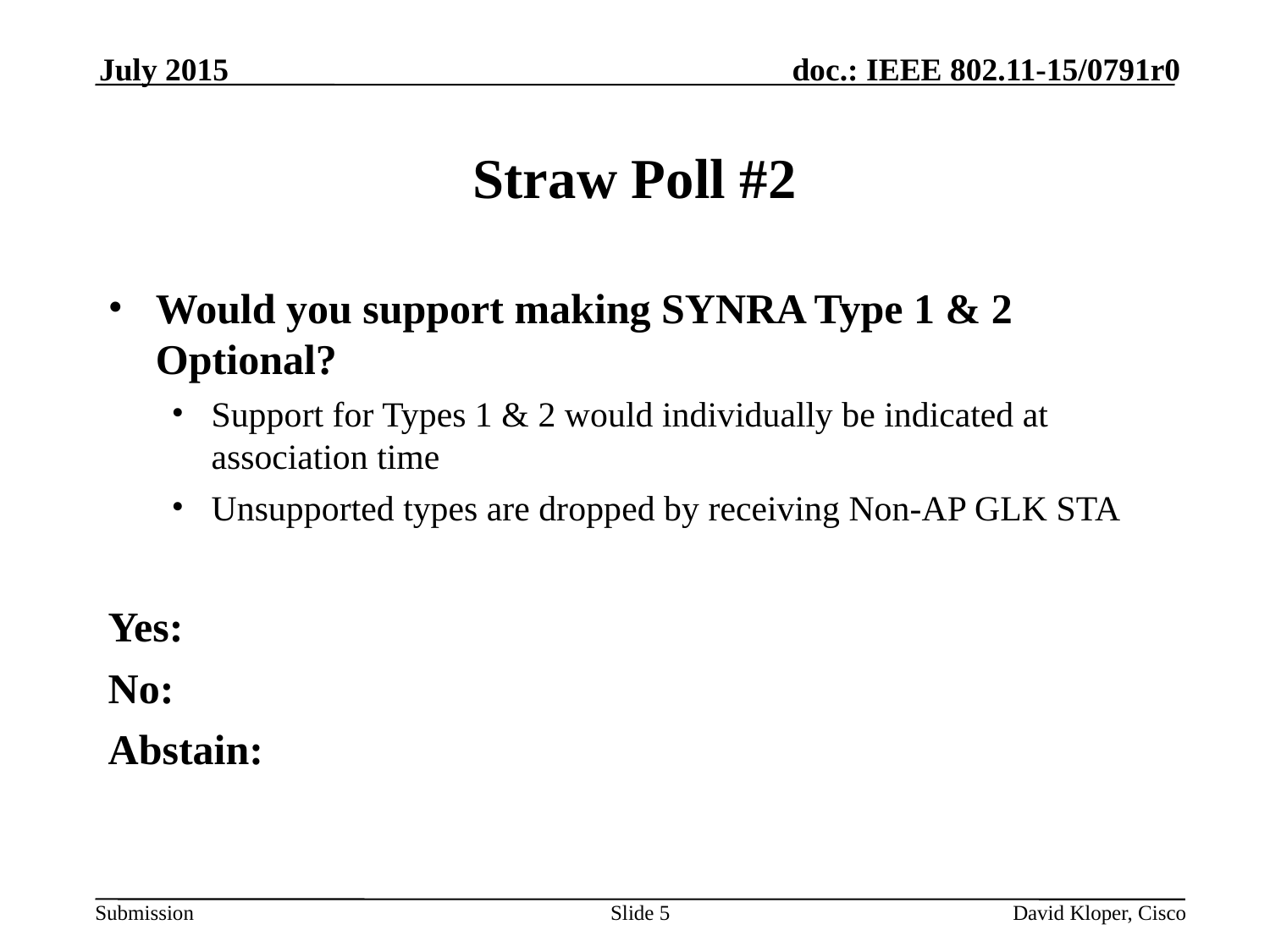

July 2015
# Straw Poll #2
Would you support making SYNRA Type 1 & 2 Optional?
Support for Types 1 & 2 would individually be indicated at association time
Unsupported types are dropped by receiving Non-AP GLK STA

Yes:
No:
Abstain:
Slide 5
David Kloper, Cisco